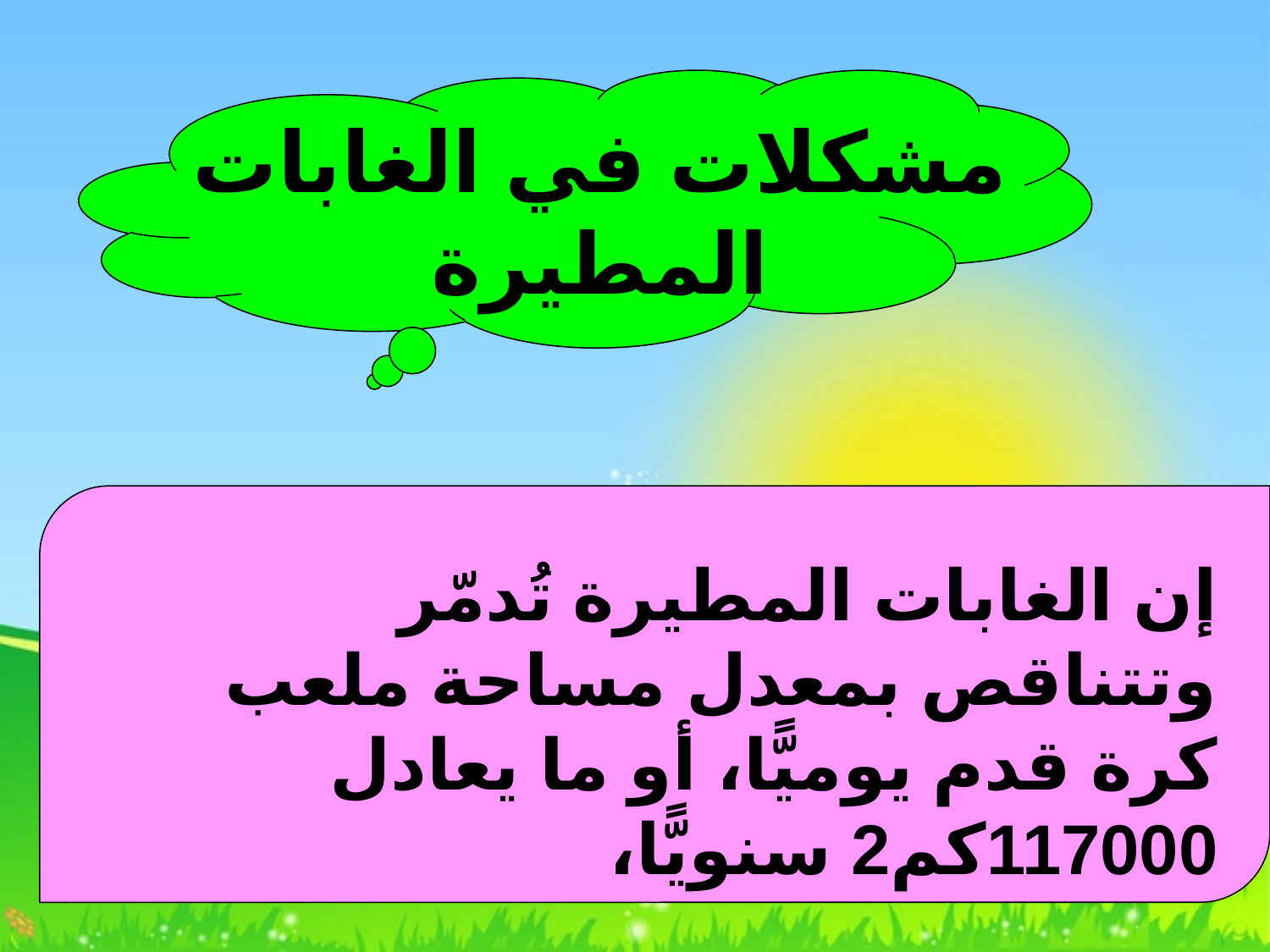

مشكلات في الغابات المطيرة

إن الغابات المطيرة تُدمّر وتتناقص بمعدل مساحة ملعب كرة قدم يوميًّا، أو ما يعادل 117000كم2 سنويًّا،